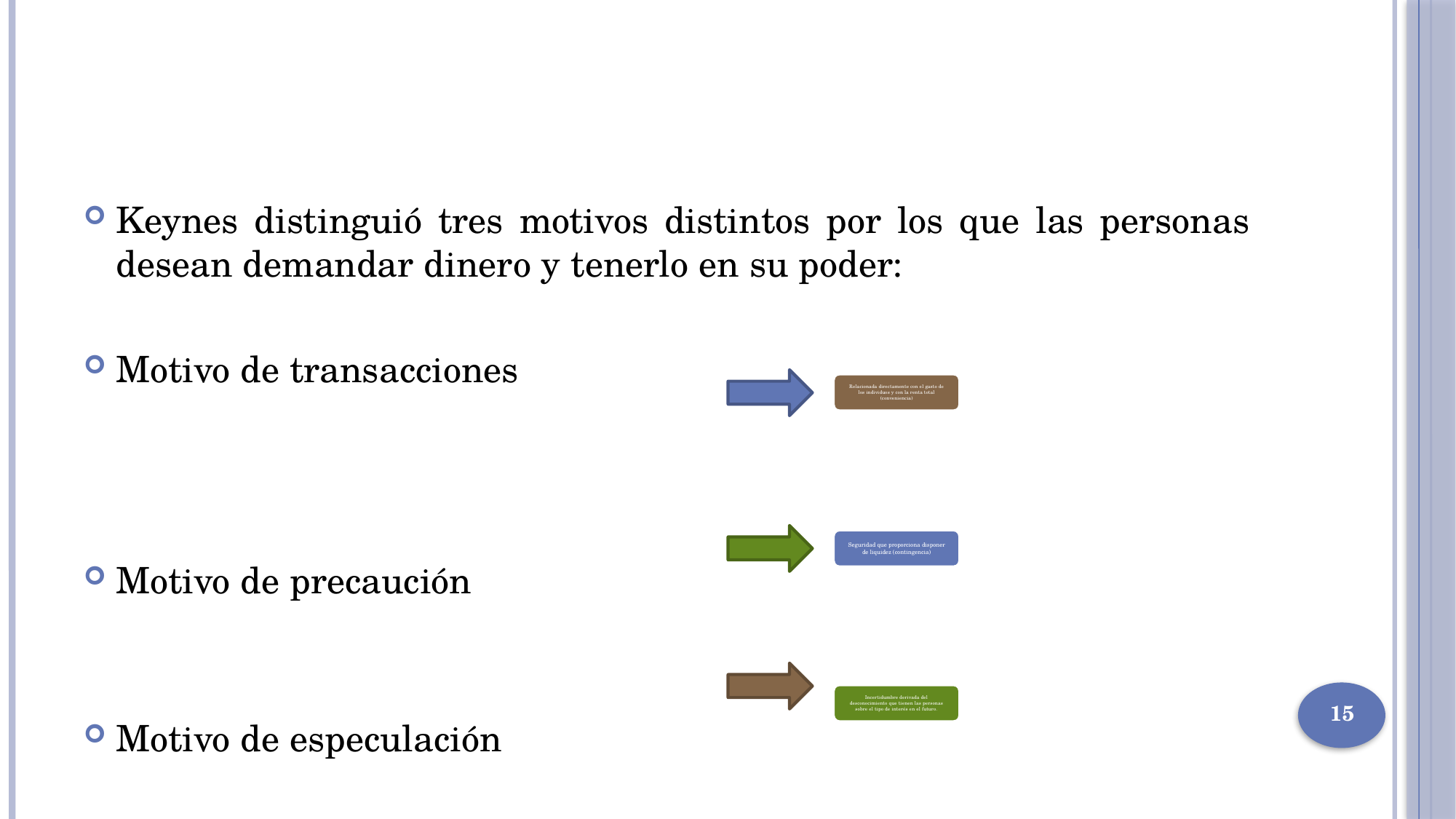

#
Keynes distinguió tres motivos distintos por los que las personas desean demandar dinero y tenerlo en su poder:

Motivo de transacciones

Motivo de precaución

Motivo de especulación

Relacionada directamente con el gasto de los individuos y con la renta total (conveniencia)

Seguridad que proporciona disponer de liquidez (contingencia)

Incertidumbre derivada del desconocimiento que tienen las personas sobre el tipo de interés en el futuro.

15